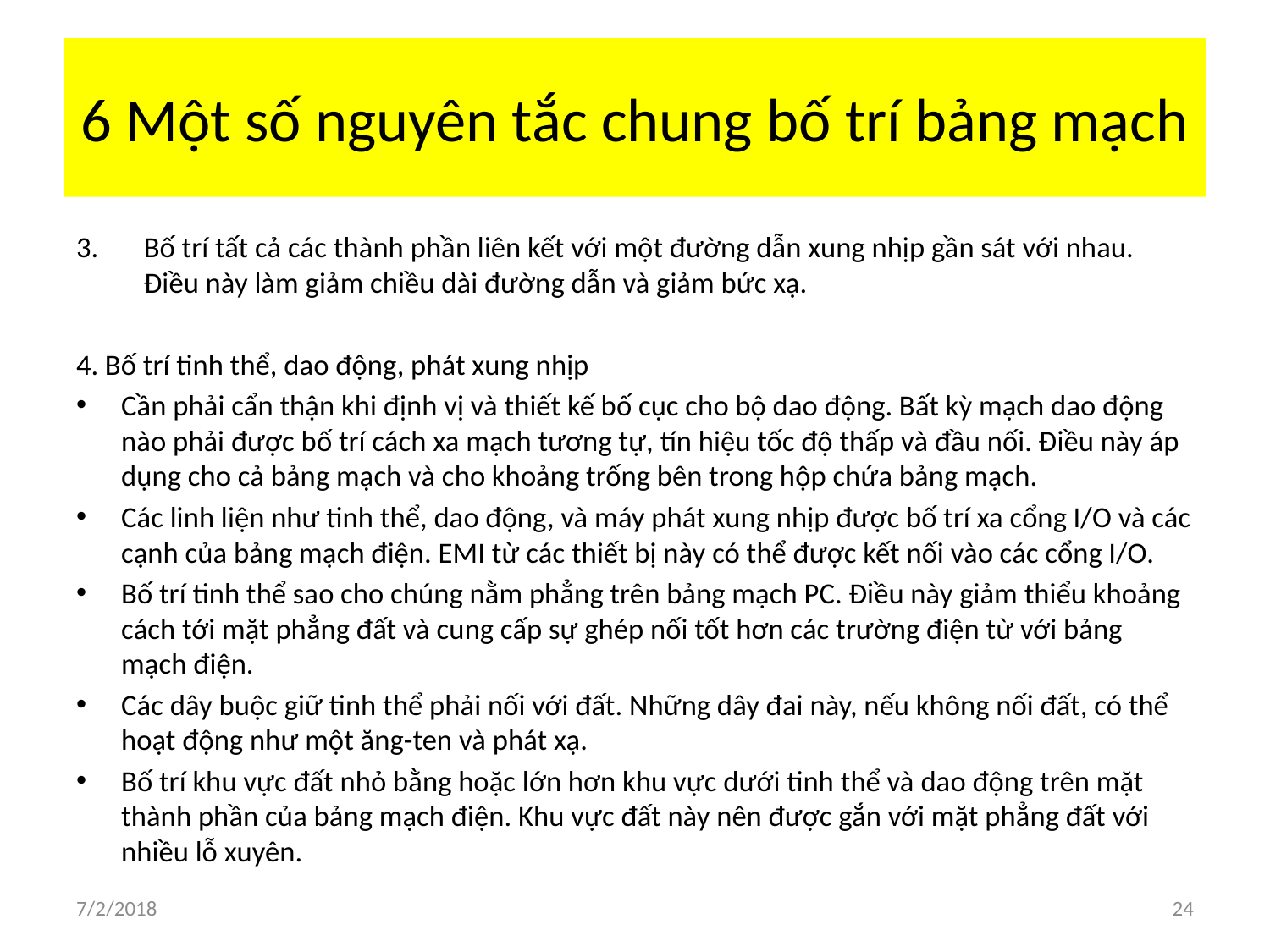

# 6 Một số nguyên tắc chung bố trí bảng mạch
Bố trí tất cả các thành phần liên kết với một đường dẫn xung nhịp gần sát với nhau. Điều này làm giảm chiều dài đường dẫn và giảm bức xạ.

4. Bố trí tinh thể, dao động, phát xung nhịp
Cần phải cẩn thận khi định vị và thiết kế bố cục cho bộ dao động. Bất kỳ mạch dao động nào phải được bố trí cách xa mạch tương tự, tín hiệu tốc độ thấp và đầu nối. Điều này áp dụng cho cả bảng mạch và cho khoảng trống bên trong hộp chứa bảng mạch.
Các linh liện như tinh thể, dao động, và máy phát xung nhịp được bố trí xa cổng I/O và các cạnh của bảng mạch điện. EMI từ các thiết bị này có thể được kết nối vào các cổng I/O.
Bố trí tinh thể sao cho chúng nằm phẳng trên bảng mạch PC. Điều này giảm thiểu khoảng cách tới mặt phẳng đất và cung cấp sự ghép nối tốt hơn các trường điện từ với bảng mạch điện.
Các dây buộc giữ tinh thể phải nối với đất. Những dây đai này, nếu không nối đất, có thể hoạt động như một ăng-ten và phát xạ.
Bố trí khu vực đất nhỏ bằng hoặc lớn hơn khu vực dưới tinh thể và dao động trên mặt thành phần của bảng mạch điện. Khu vực đất này nên được gắn với mặt phẳng đất với nhiều lỗ xuyên.
7/2/2018
24